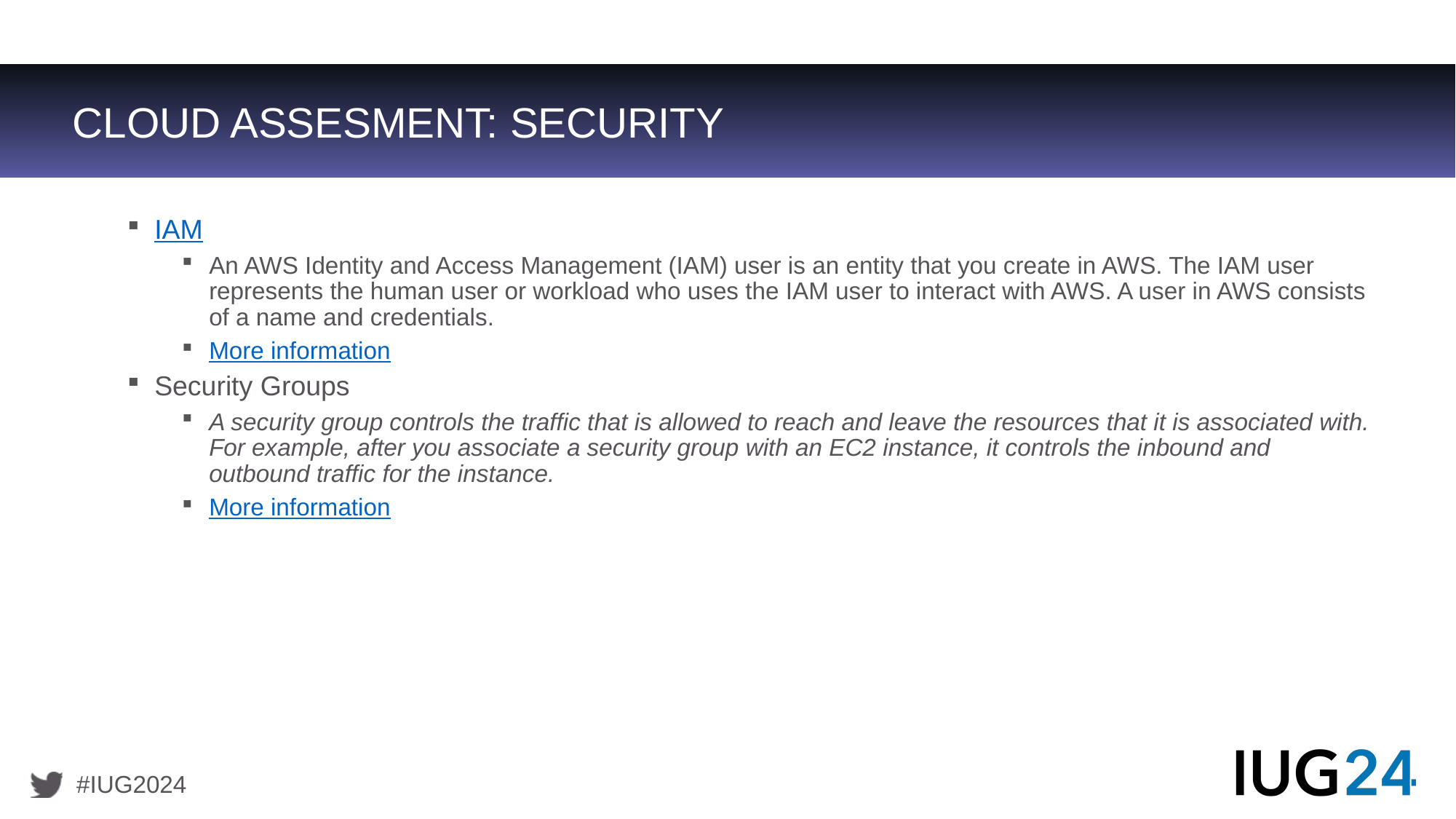

# CLOUD ASSESMENT: SECURITY
IAM
An AWS Identity and Access Management (IAM) user is an entity that you create in AWS. The IAM user represents the human user or workload who uses the IAM user to interact with AWS. A user in AWS consists of a name and credentials.
More information
Security Groups
A security group controls the traffic that is allowed to reach and leave the resources that it is associated with. For example, after you associate a security group with an EC2 instance, it controls the inbound and outbound traffic for the instance.
More information